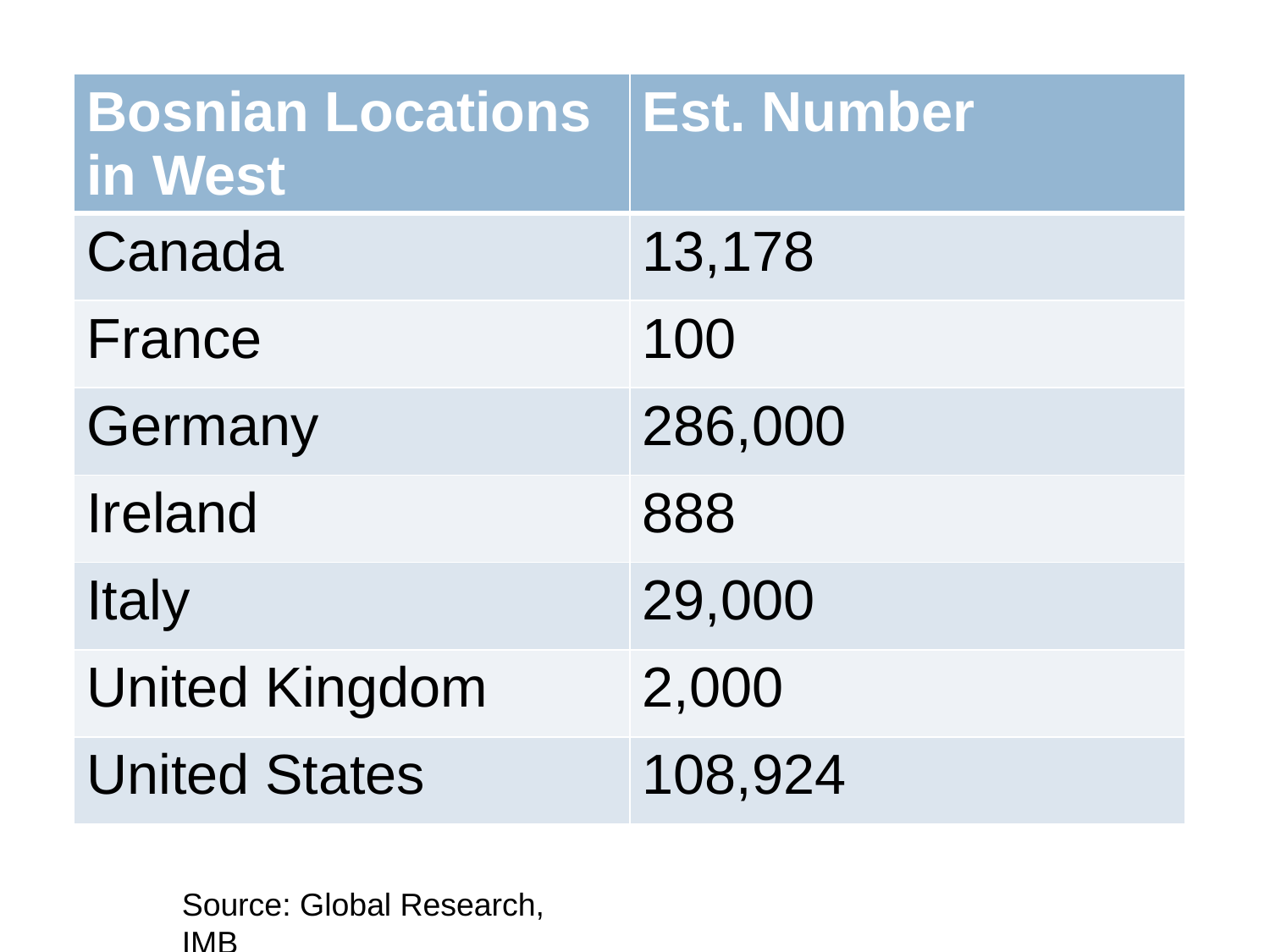

| Bosnian Locations in West | Est. Number |
| --- | --- |
| Canada | 13,178 |
| France | 100 |
| Germany | 286,000 |
| Ireland | 888 |
| Italy | 29,000 |
| United Kingdom | 2,000 |
| United States | 108,924 |
Source: Global Research, IMB